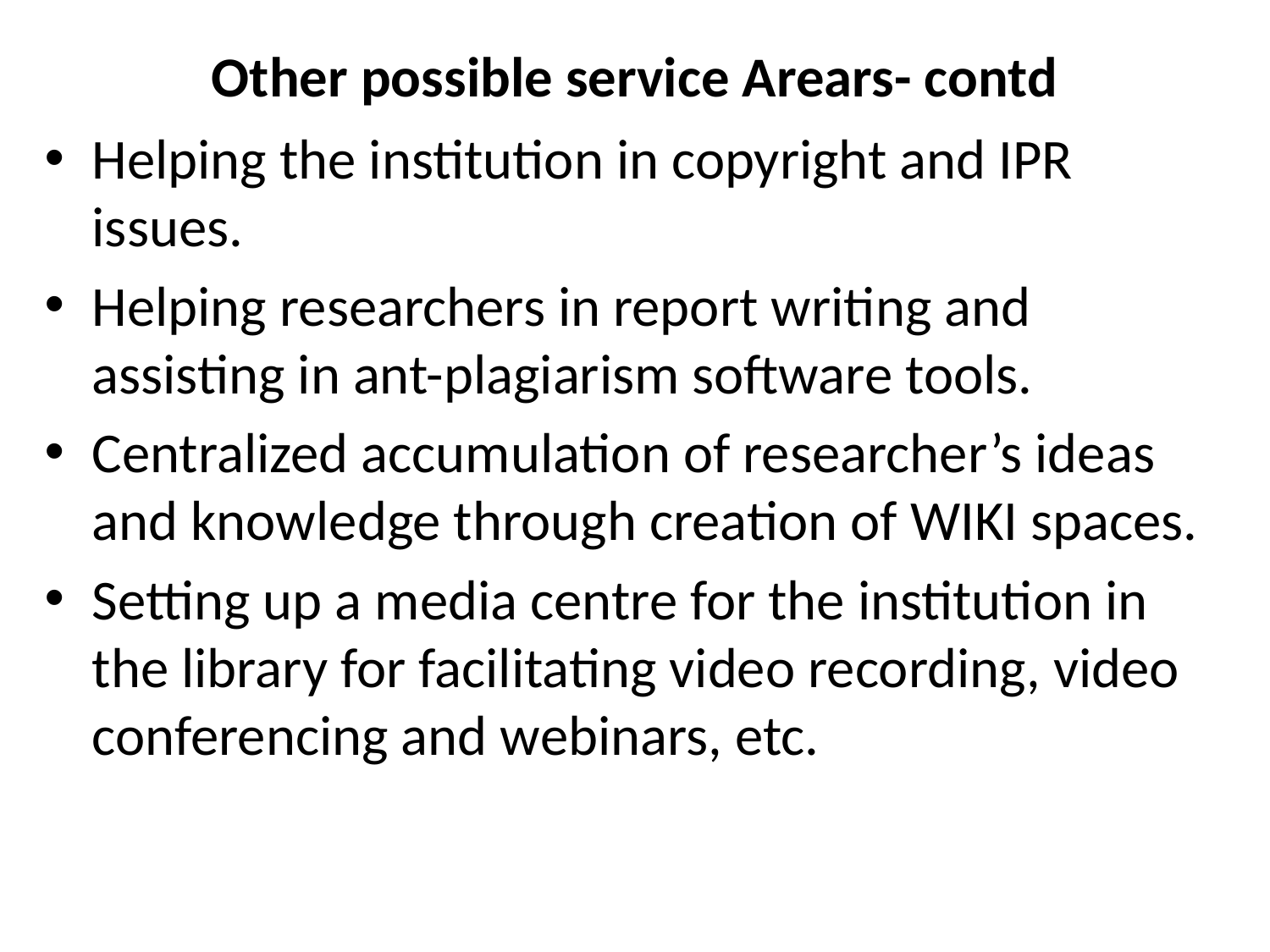

# Other possible service Arears- contd
Helping the institution in copyright and IPR issues.
Helping researchers in report writing and assisting in ant-plagiarism software tools.
Centralized accumulation of researcher’s ideas and knowledge through creation of WIKI spaces.
Setting up a media centre for the institution in the library for facilitating video recording, video conferencing and webinars, etc.